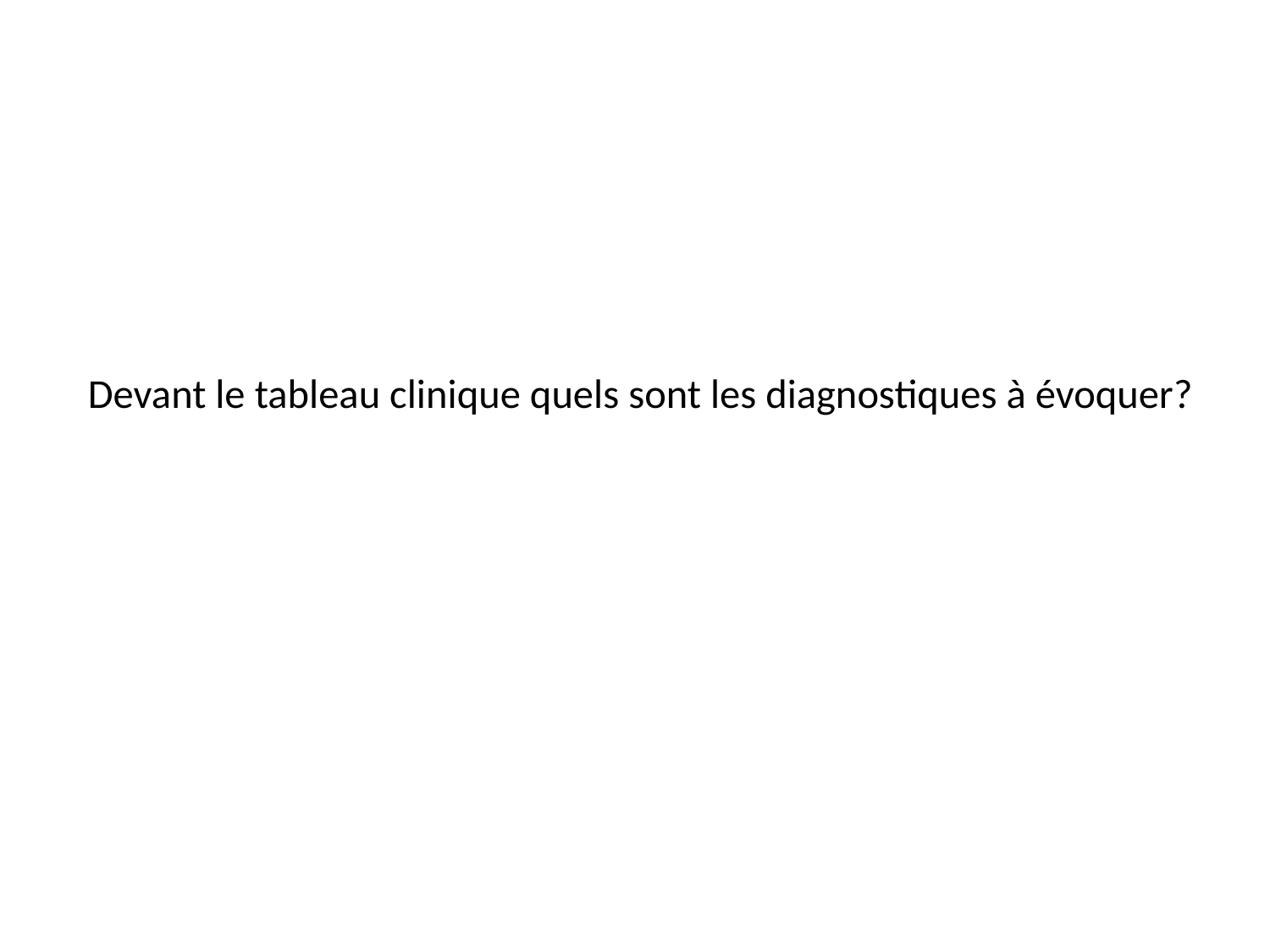

# Devant le tableau clinique quels sont les diagnostiques à évoquer?